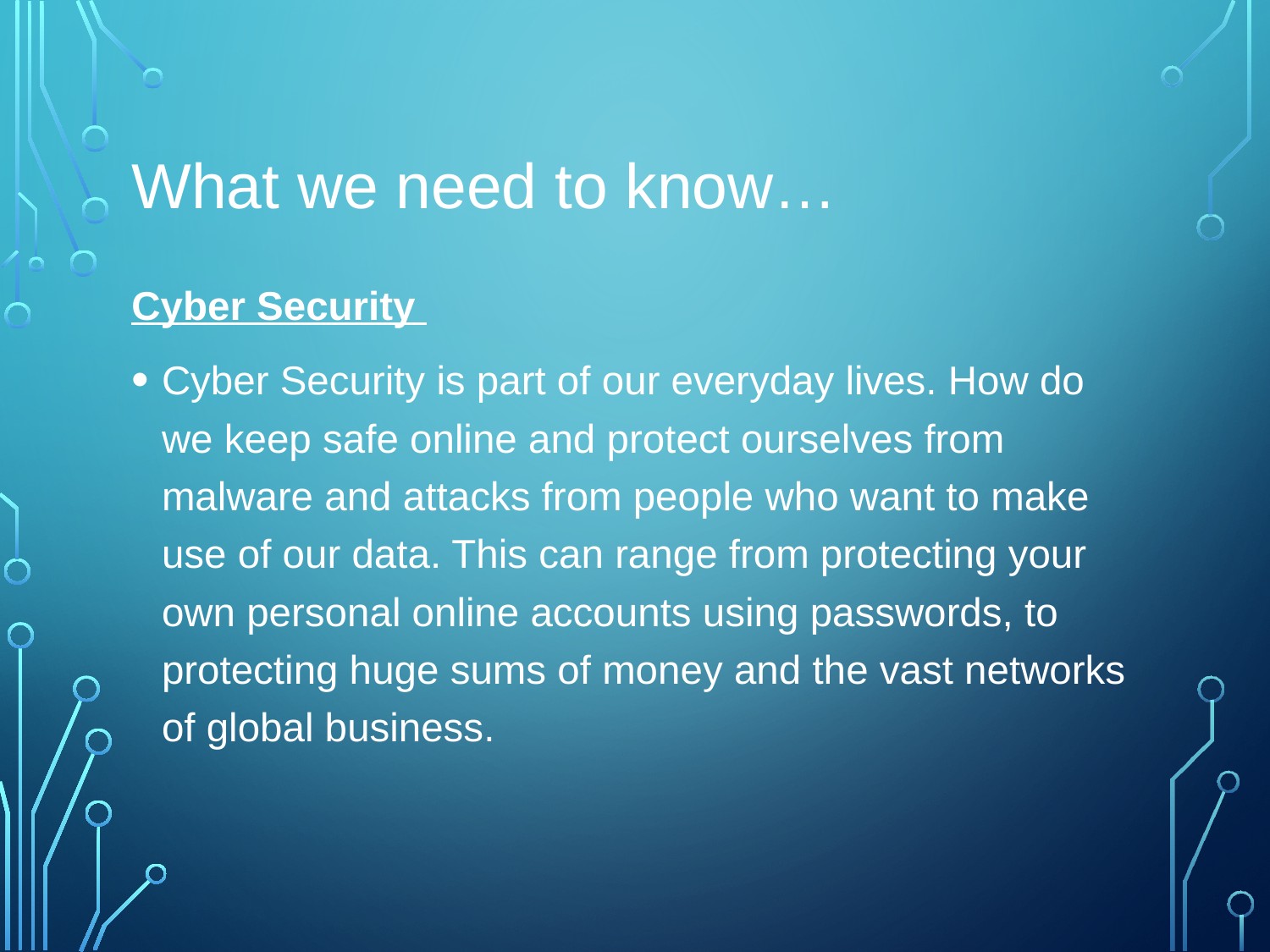

# What we need to know…
Cyber Security
Cyber Security is part of our everyday lives. How do we keep safe online and protect ourselves from malware and attacks from people who want to make use of our data. This can range from protecting your own personal online accounts using passwords, to protecting huge sums of money and the vast networks of global business.